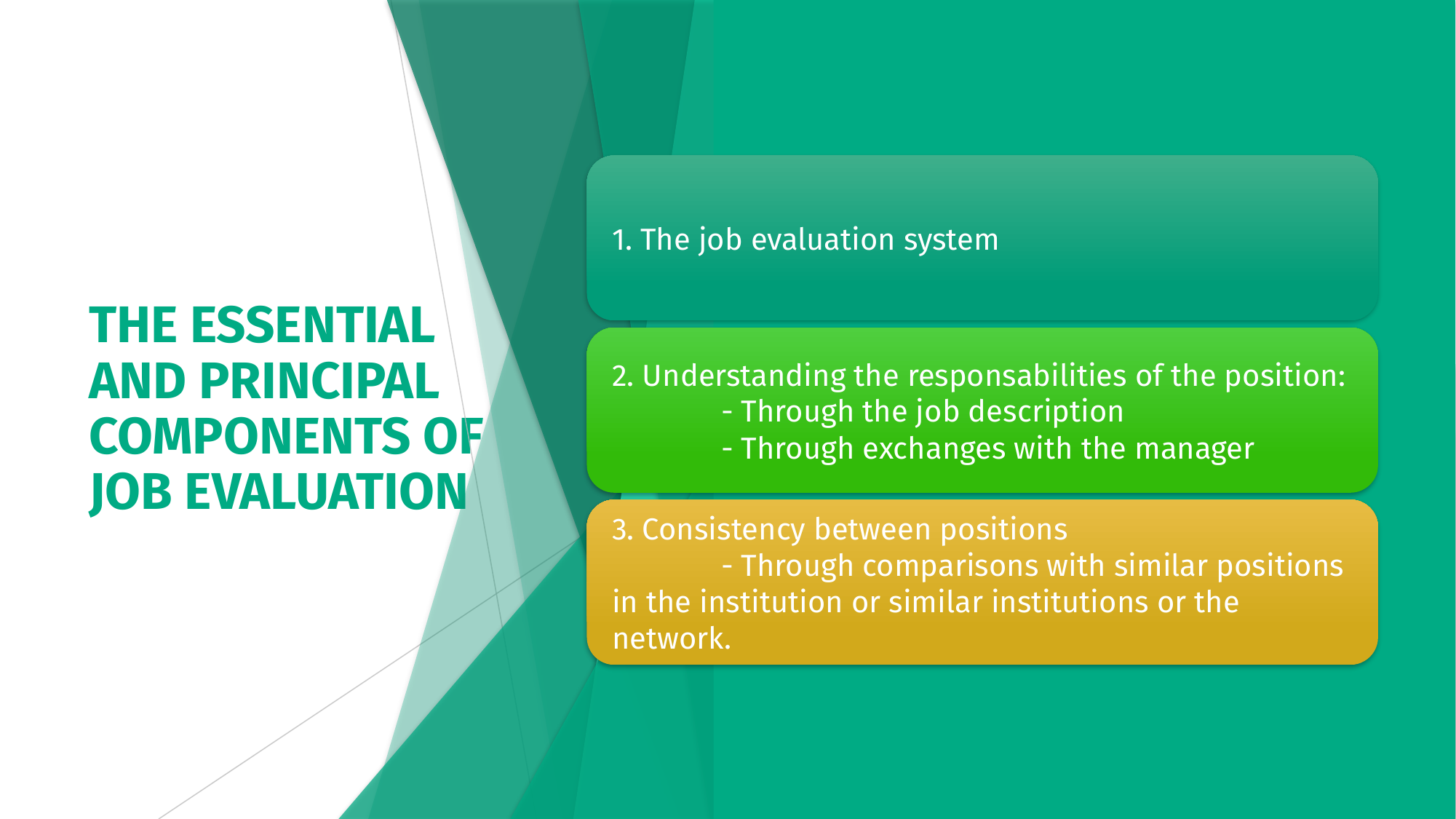

1. The job evaluation system
2. Understanding the responsabilities of the position:
	- Through the job description
	- Through exchanges with the manager
3. Consistency between positions
	- Through comparisons with similar positions in the institution or similar institutions or the network.
# THE ESSENTIAL AND PRINCIPAL COMPONENTS OF JOB EVALUATION